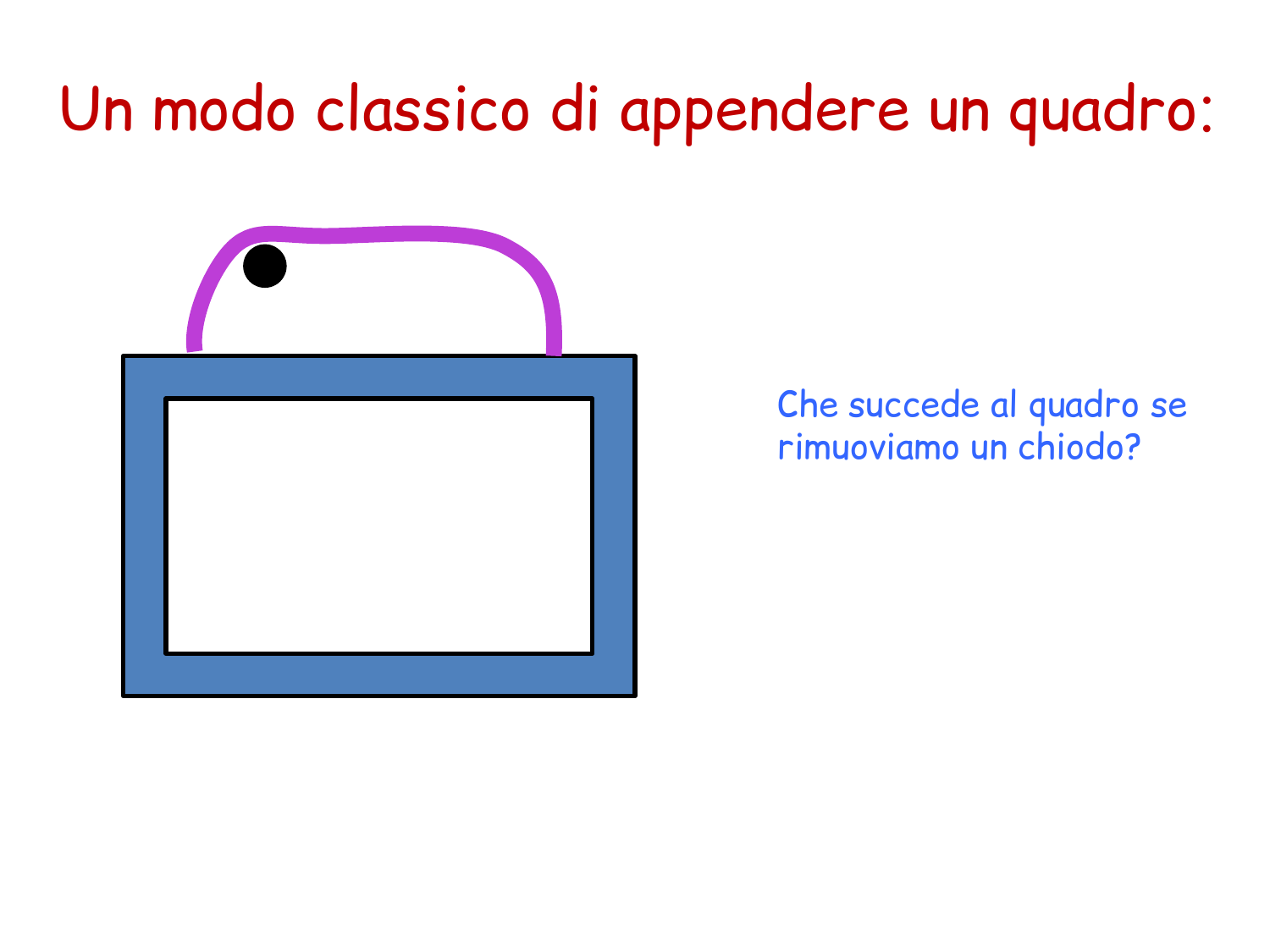

# Un modo classico di appendere un quadro:

Che succede al quadro se rimuoviamo un chiodo?